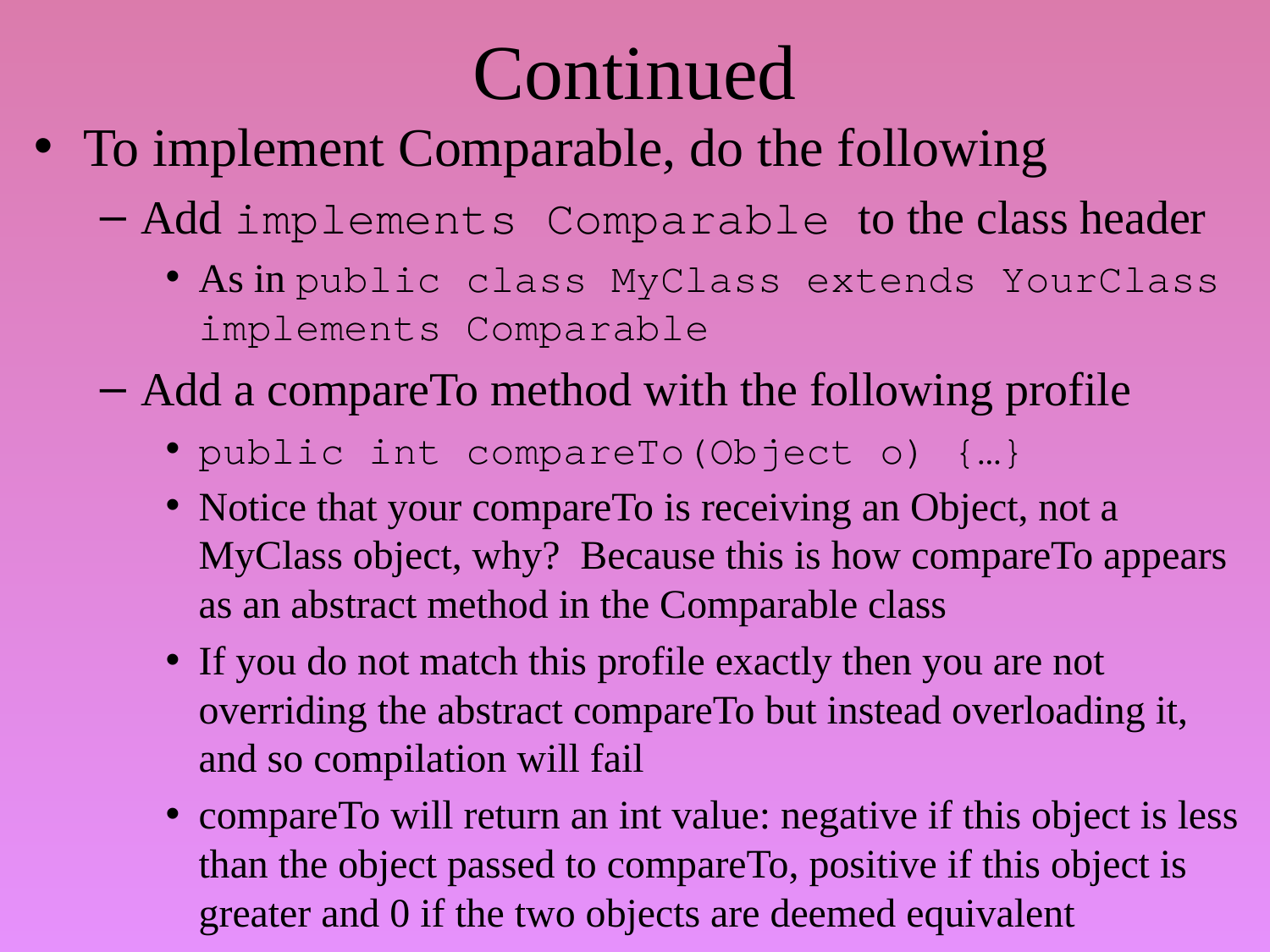

# Continued
To implement Comparable, do the following
Add implements Comparable to the class header
As in public class MyClass extends YourClass implements Comparable
Add a compareTo method with the following profile
public int compareTo(Object o) {…}
Notice that your compareTo is receiving an Object, not a MyClass object, why?  Because this is how compareTo appears as an abstract method in the Comparable class
If you do not match this profile exactly then you are not overriding the abstract compareTo but instead overloading it, and so compilation will fail
compareTo will return an int value: negative if this object is less than the object passed to compareTo, positive if this object is greater and 0 if the two objects are deemed equivalent